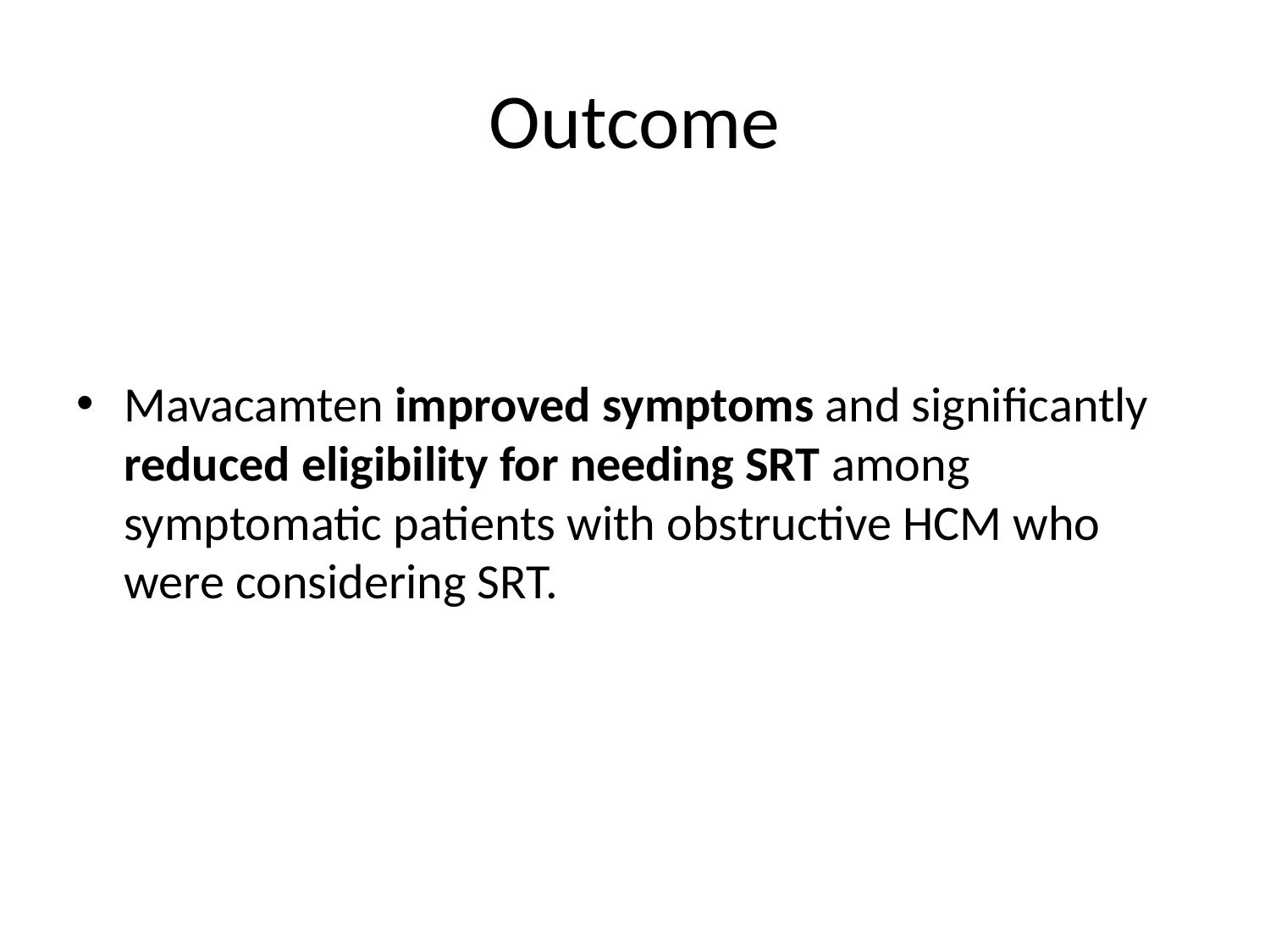

# Outcome
Mavacamten improved symptoms and significantly reduced eligibility for needing SRT among symptomatic patients with obstructive HCM who were considering SRT.